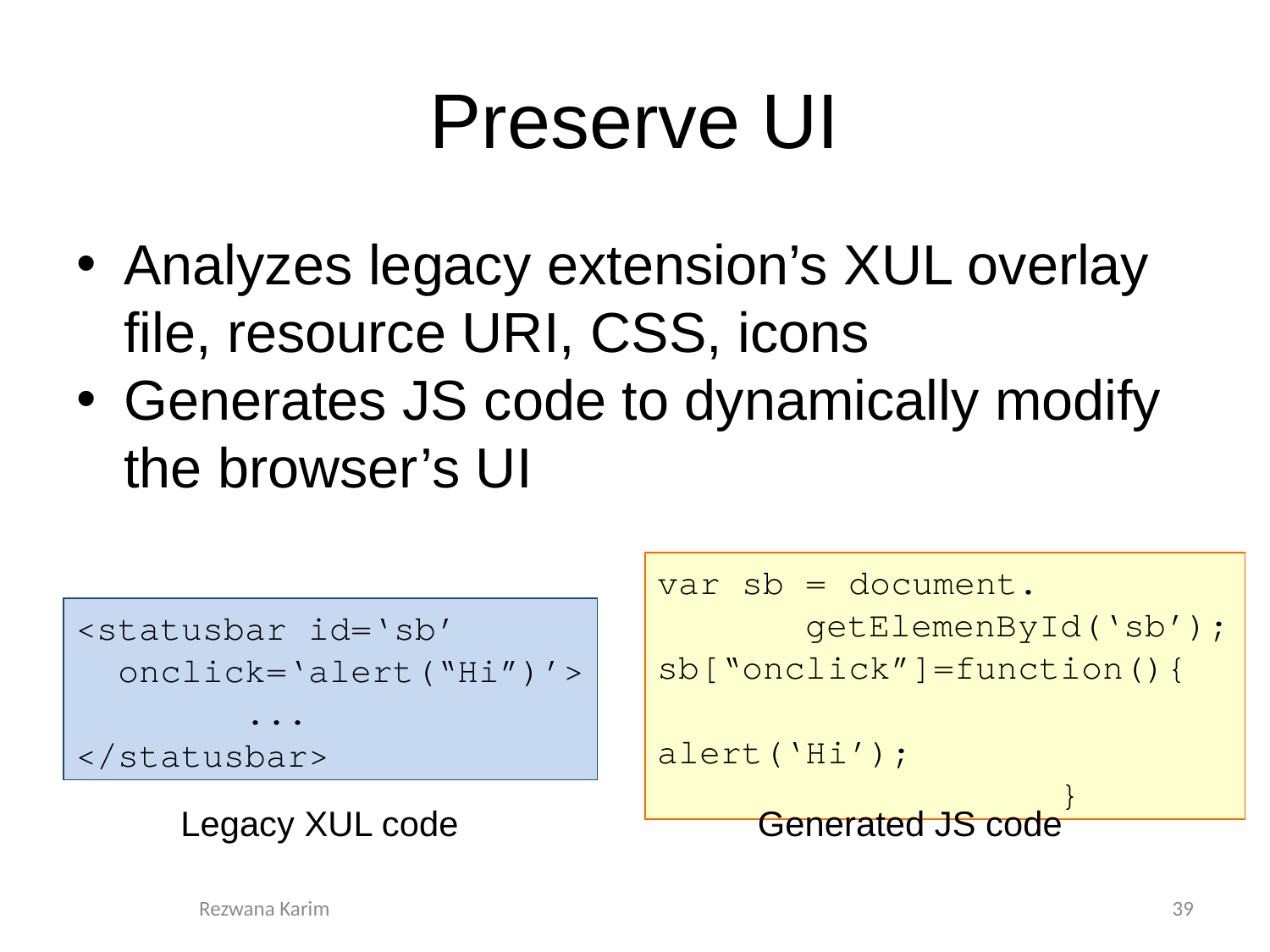

# Preserve UI
Analyzes legacy extension’s XUL overlay file, resource URI, CSS, icons
Generates JS code to dynamically modify the browser’s UI

var sb = document.
       getElemenById(‘sb’);
sb[“onclick”]=function(){
         		alert(‘Hi’);
       		 }
<statusbar id=‘sb’
  onclick=‘alert(“Hi”)’>
        ...
</statusbar>
Legacy XUL code
Generated JS code
Rezwana Karim
39